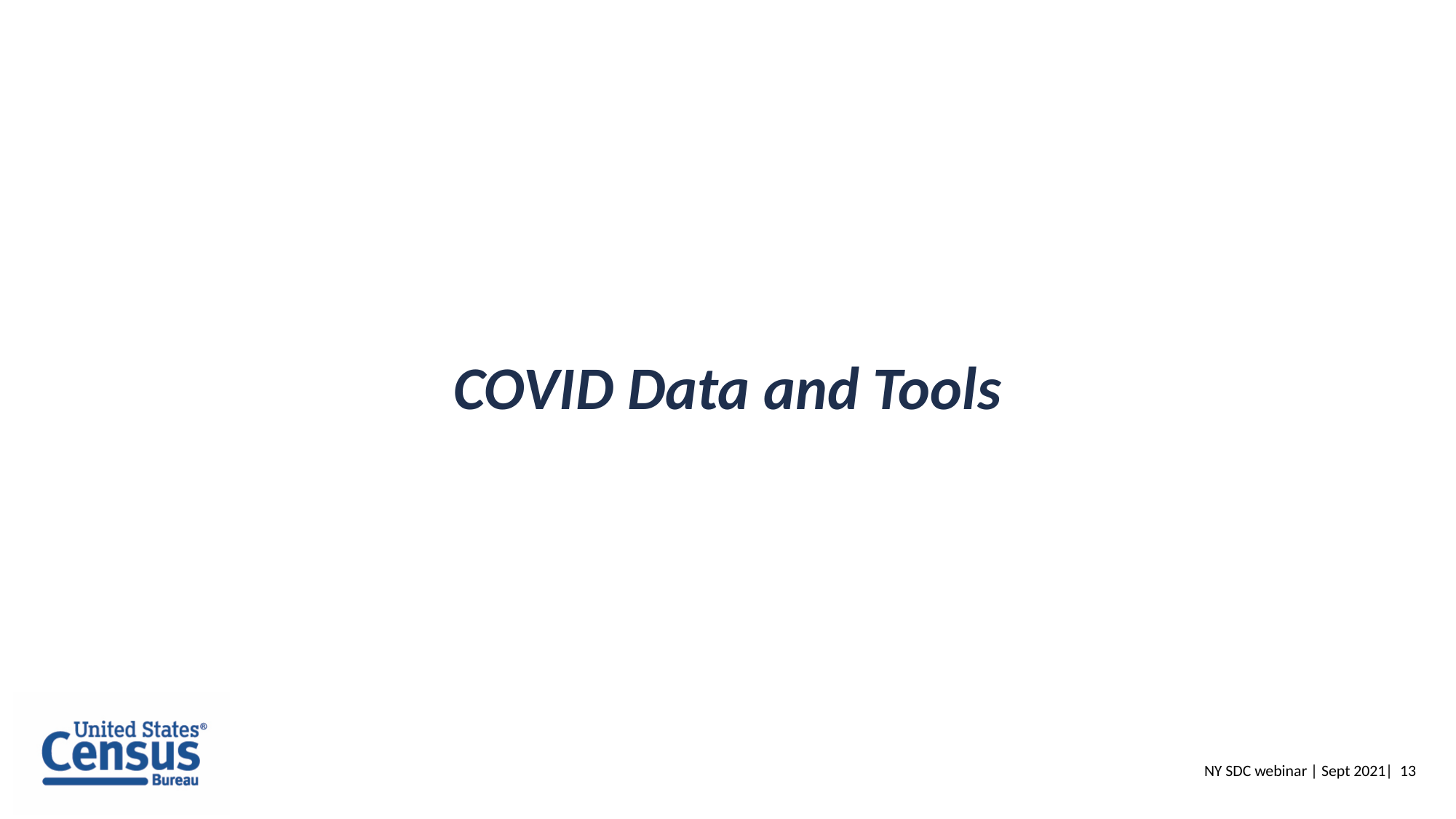

COVID Data and Tools
NY SDC webinar | Sept 2021|  13